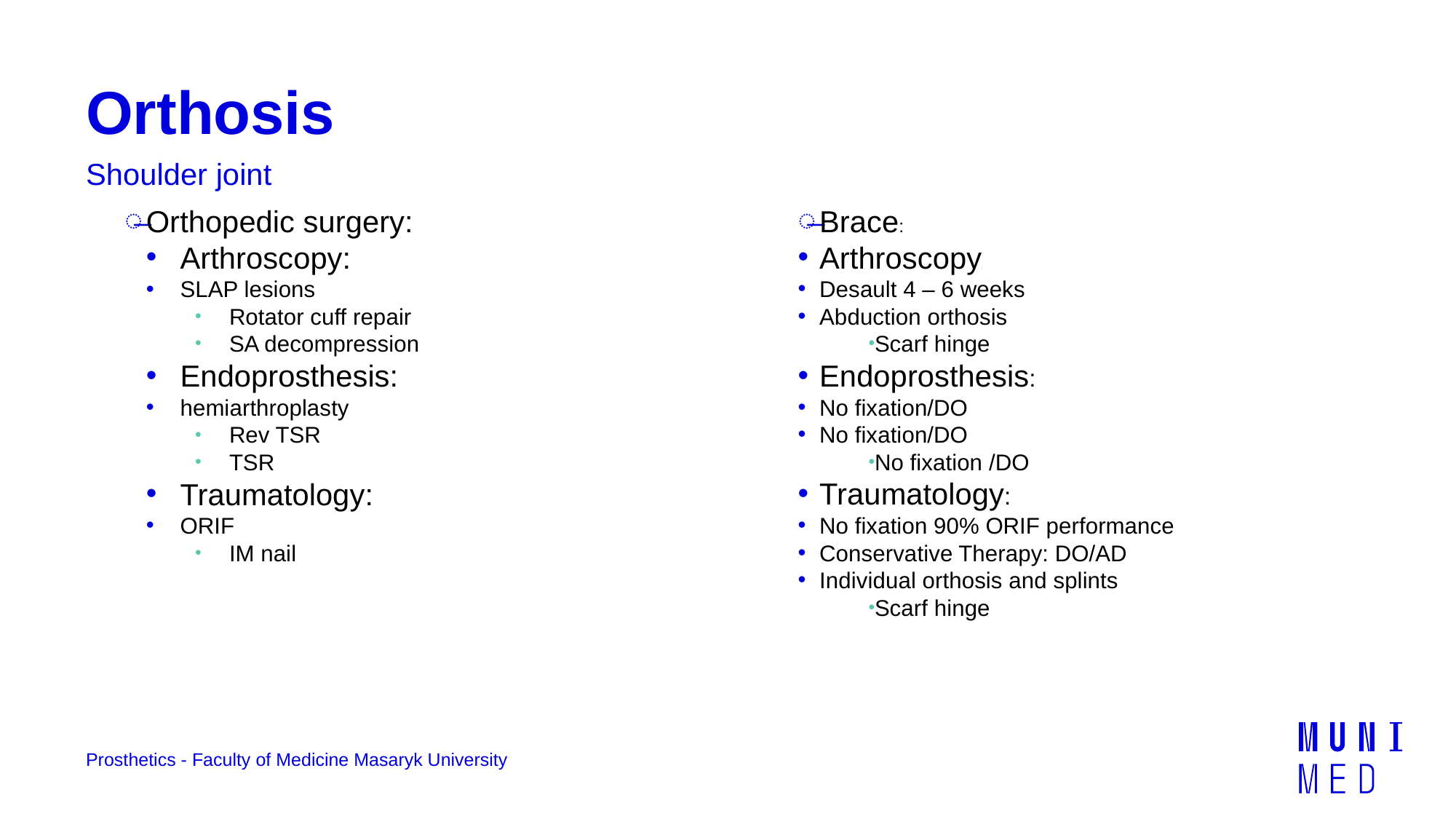

# Orthosis
Shoulder joint

Brace:
Arthroscopy:
Desault 4 – 6 weeks
Abduction orthosis
Scarf hinge
Endoprosthesis:
No fixation/DO
No fixation/DO
No fixation /DO
Traumatology:
No fixation 90% ORIF performance
Conservative Therapy: DO/AD
Individual orthosis and splints
Scarf hinge
Orthopedic surgery:
Arthroscopy:
SLAP lesions
Rotator cuff repair
SA decompression
Endoprosthesis:
hemiarthroplasty
Rev TSR
TSR
Traumatology:
ORIF
IM nail
Prosthetics - Faculty of Medicine Masaryk University